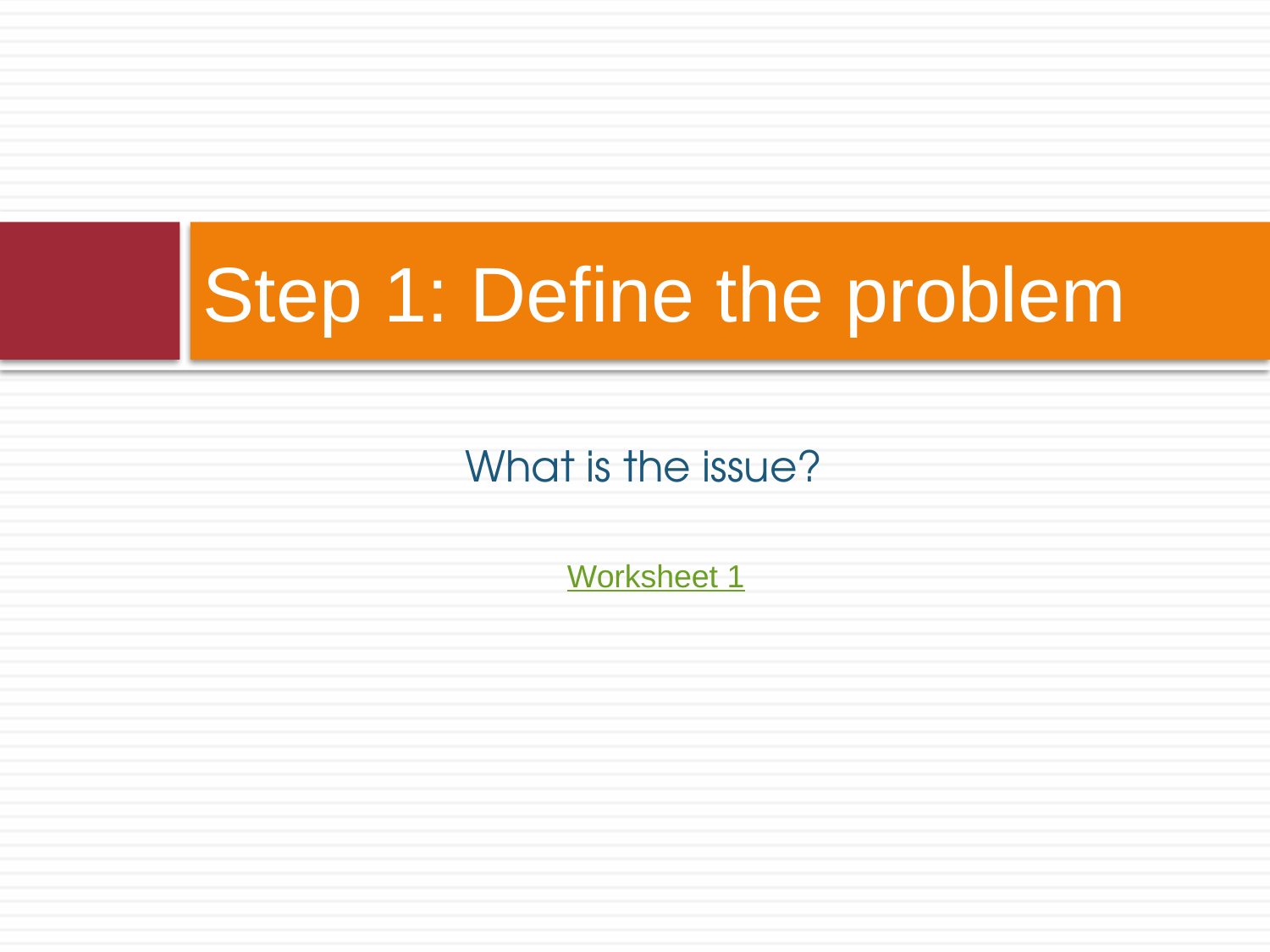

# Step 1: Define the problem
What is the issue?
Worksheet 1